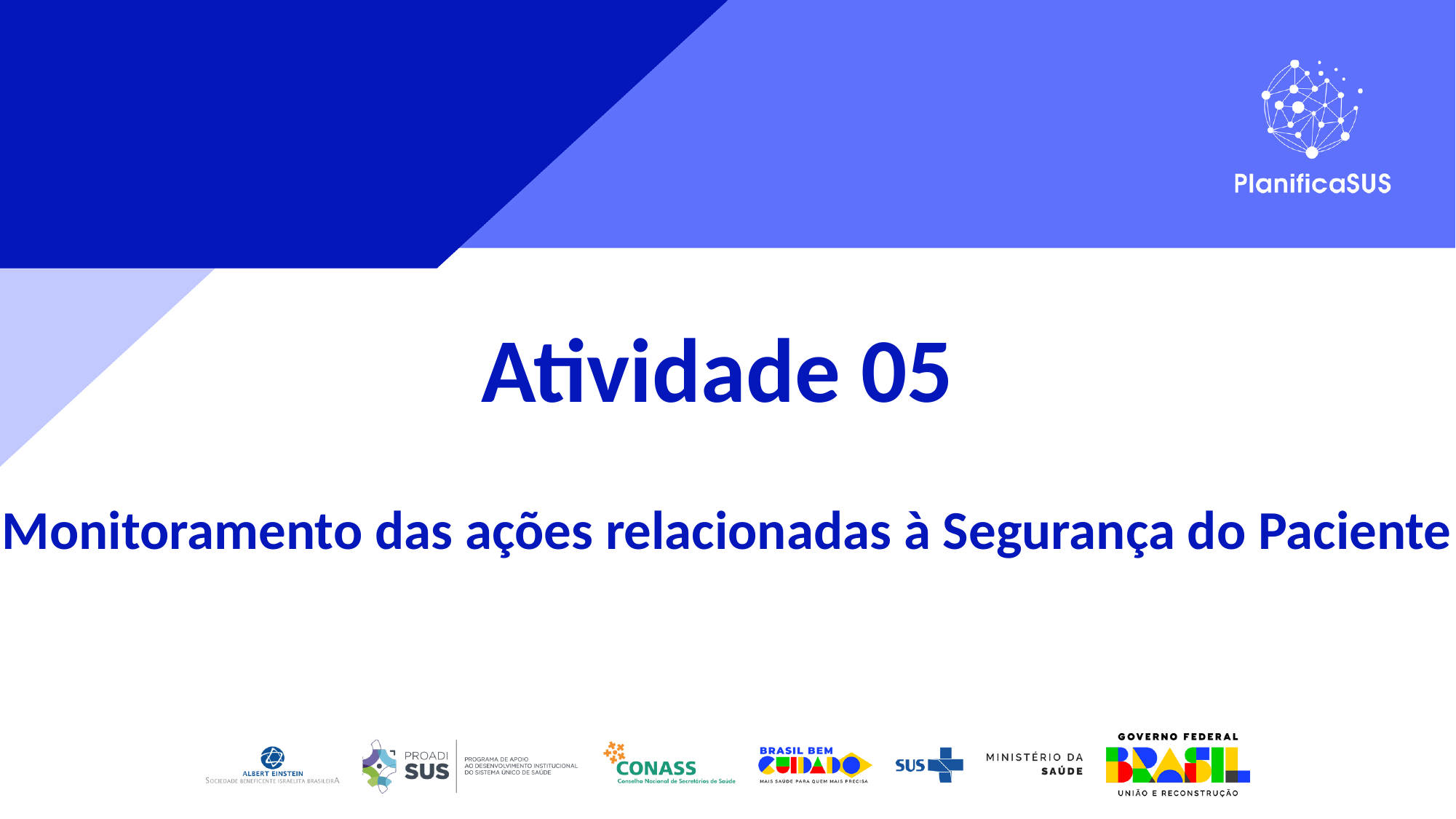

Atividade 05
Monitoramento das ações relacionadas à Segurança do Paciente